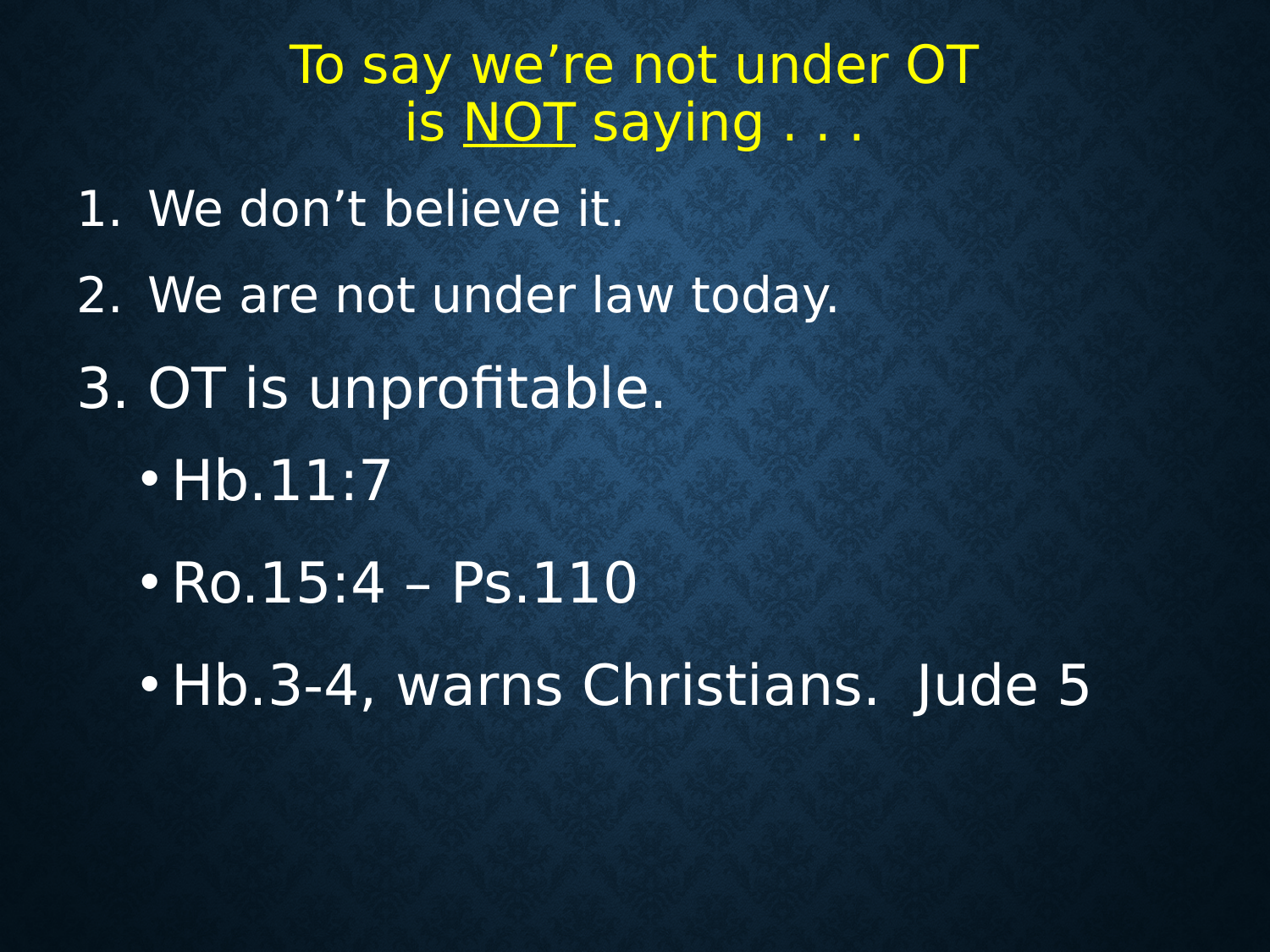

# To say we’re not under OT is NOT saying . . .
We don’t believe it.
We are not under law today.
OT is unprofitable.
Hb.11:7
Ro.15:4 – Ps.110
Hb.3-4, warns Christians.  Jude 5